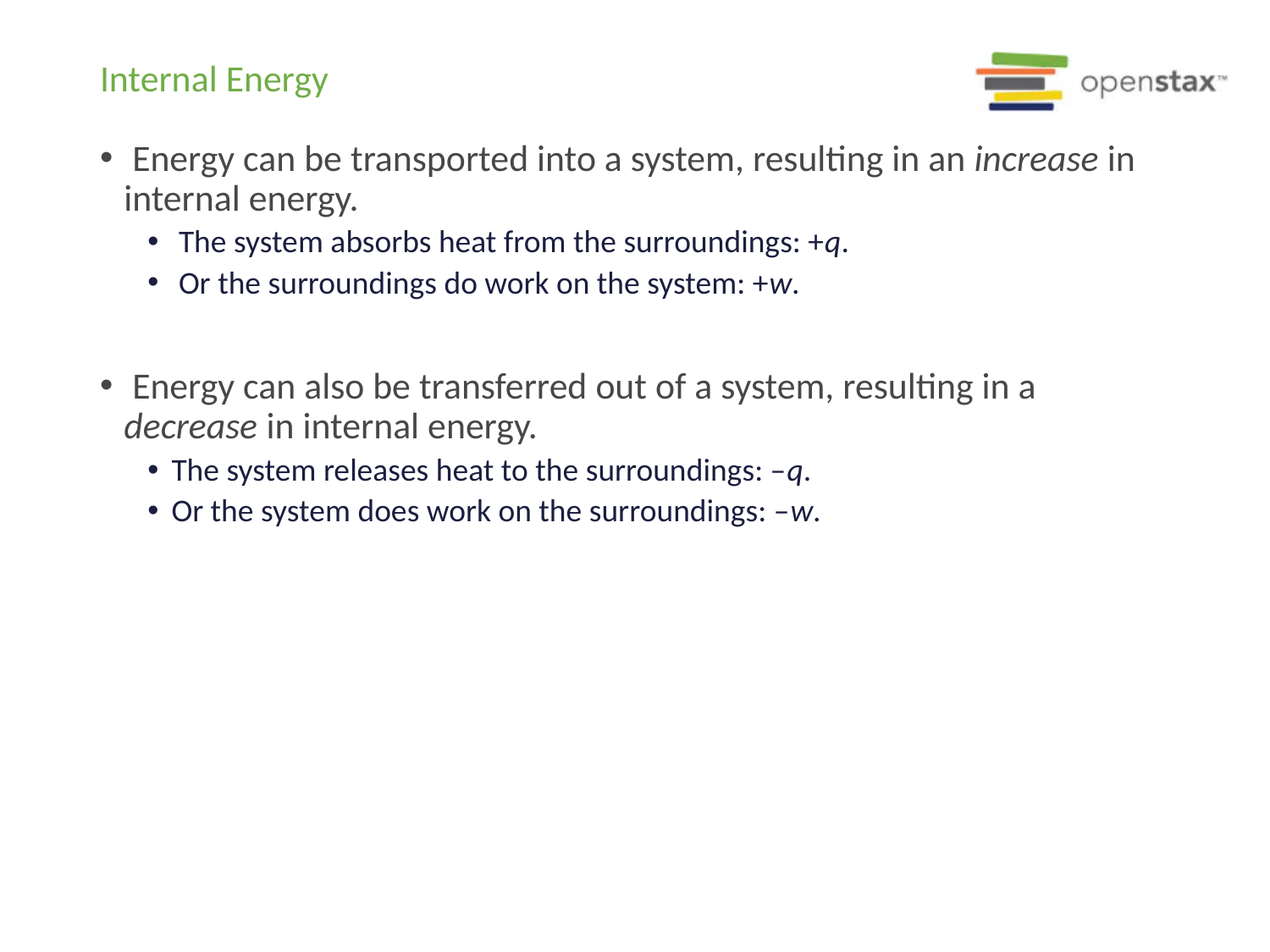

# Internal Energy
 Energy can be transported into a system, resulting in an increase in internal energy.
 The system absorbs heat from the surroundings: +q.
 Or the surroundings do work on the system: +w.

 Energy can also be transferred out of a system, resulting in a decrease in internal energy.
The system releases heat to the surroundings: –q.
Or the system does work on the surroundings: –w.